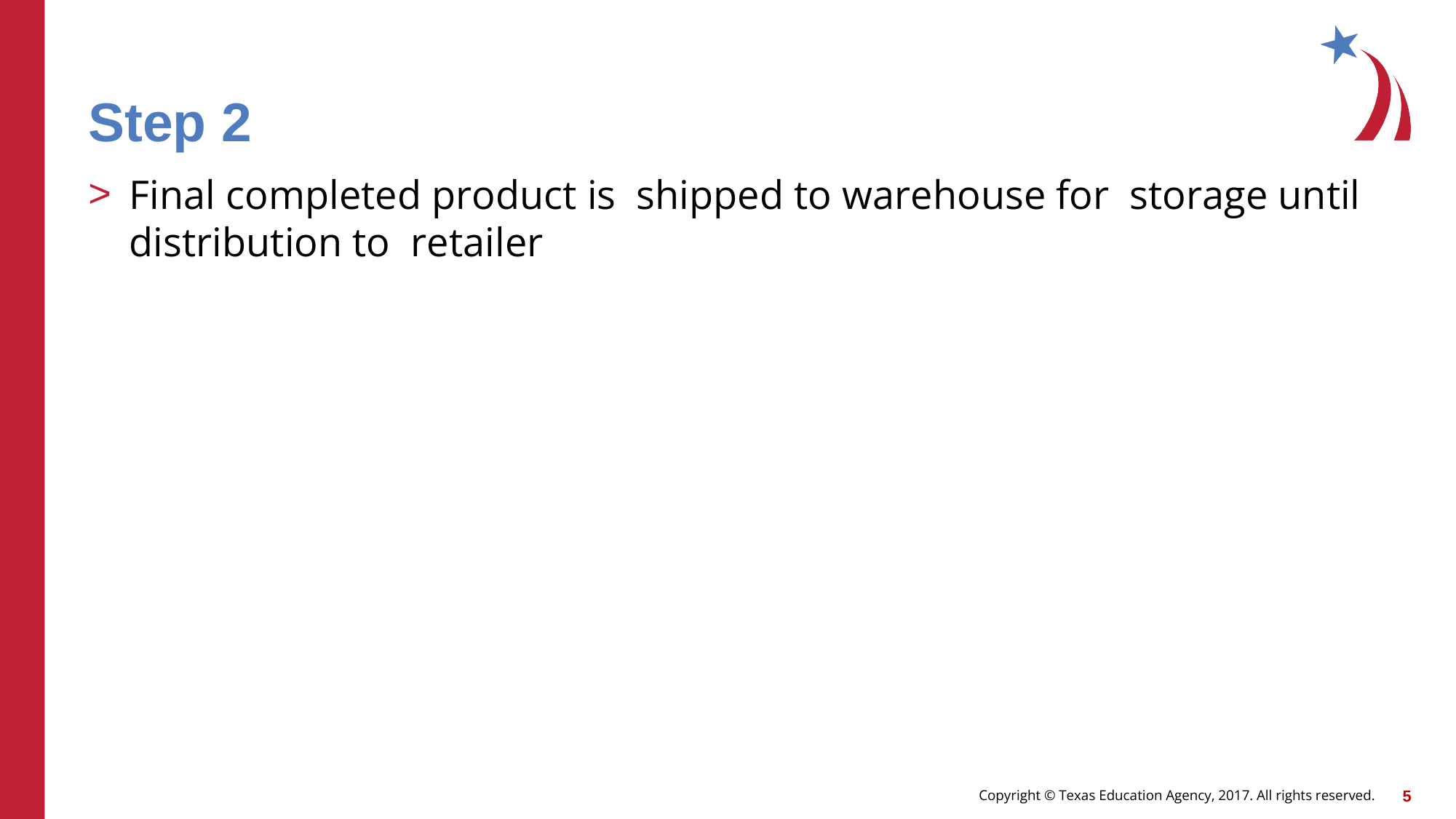

# Step 2
Final completed product is  shipped to warehouse for  storage until distribution to  retailer